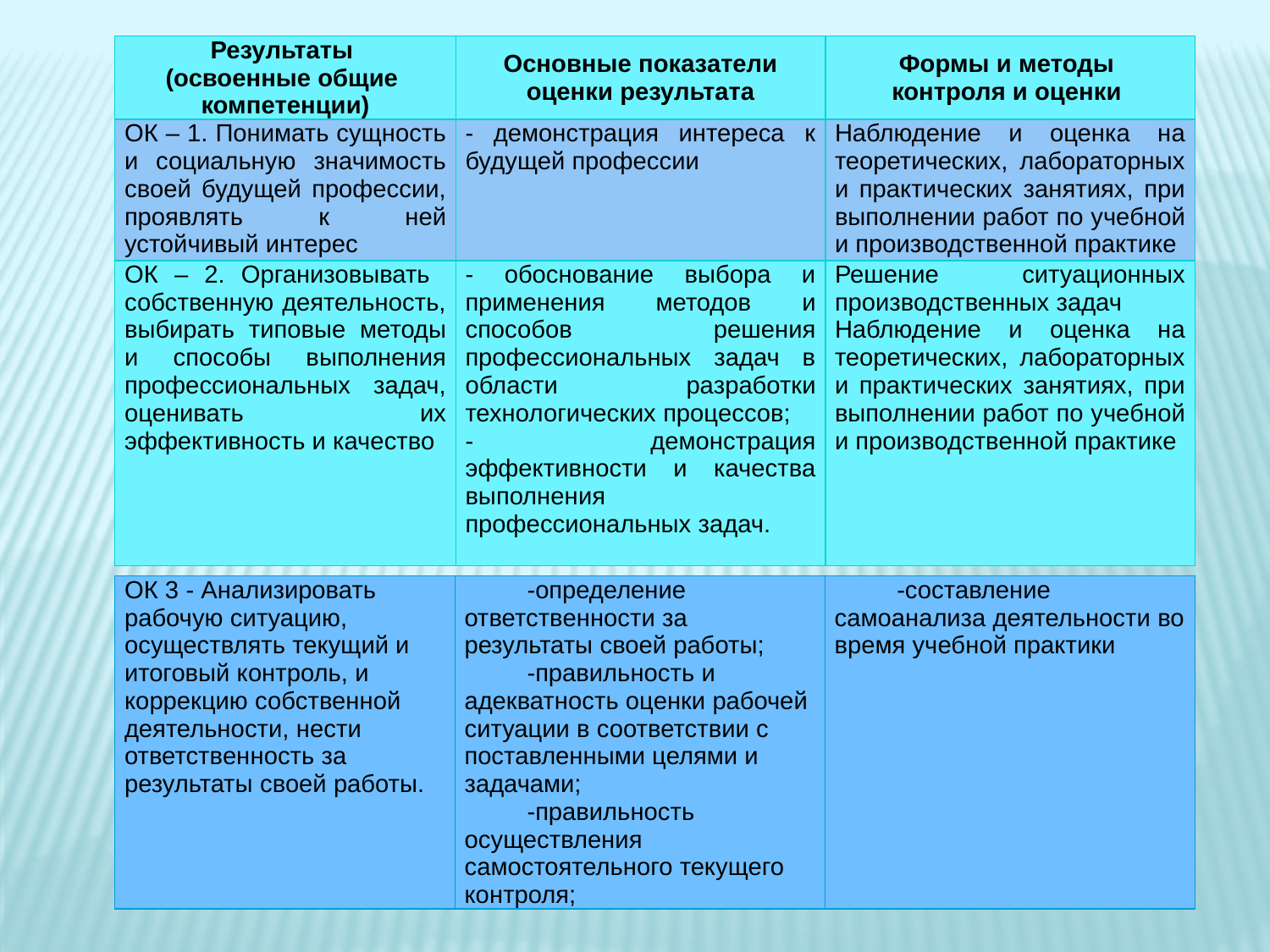

| Результаты (освоенные общие компетенции) | Основные показатели оценки результата | Формы и методы контроля и оценки |
| --- | --- | --- |
| ОК – 1. Понимать сущность и социальную значимость своей будущей профессии, проявлять к ней устойчивый интерес | - демонстрация интереса к будущей профессии | Наблюдение и оценка на теоретических, лабораторных и практических занятиях, при выполнении работ по учебной и производственной практике |
| ОК – 2. Организовывать собственную деятельность, выбирать типовые методы и способы выполнения профессиональных задач, оценивать их эффективность и качество | - обоснование выбора и применения методов и способов решения профессиональных задач в области разработки технологических процессов; - демонстрация эффективности и качества выполнения профессиональных задач. | Решение ситуационных производственных задач Наблюдение и оценка на теоретических, лабораторных и практических занятиях, при выполнении работ по учебной и производственной практике |
| ОК 3 - Анализировать рабочую ситуацию, осуществлять текущий и итоговый контроль, и коррекцию собственной деятельности, нести ответственность за результаты своей работы. | -определение ответственности за результаты своей работы; -правильность и адекватность оценки рабочей ситуации в соответствии с поставленными целями и задачами; -правильность осуществления самостоятельного текущего контроля; | -составление самоанализа деятельности во время учебной практики |
| --- | --- | --- |